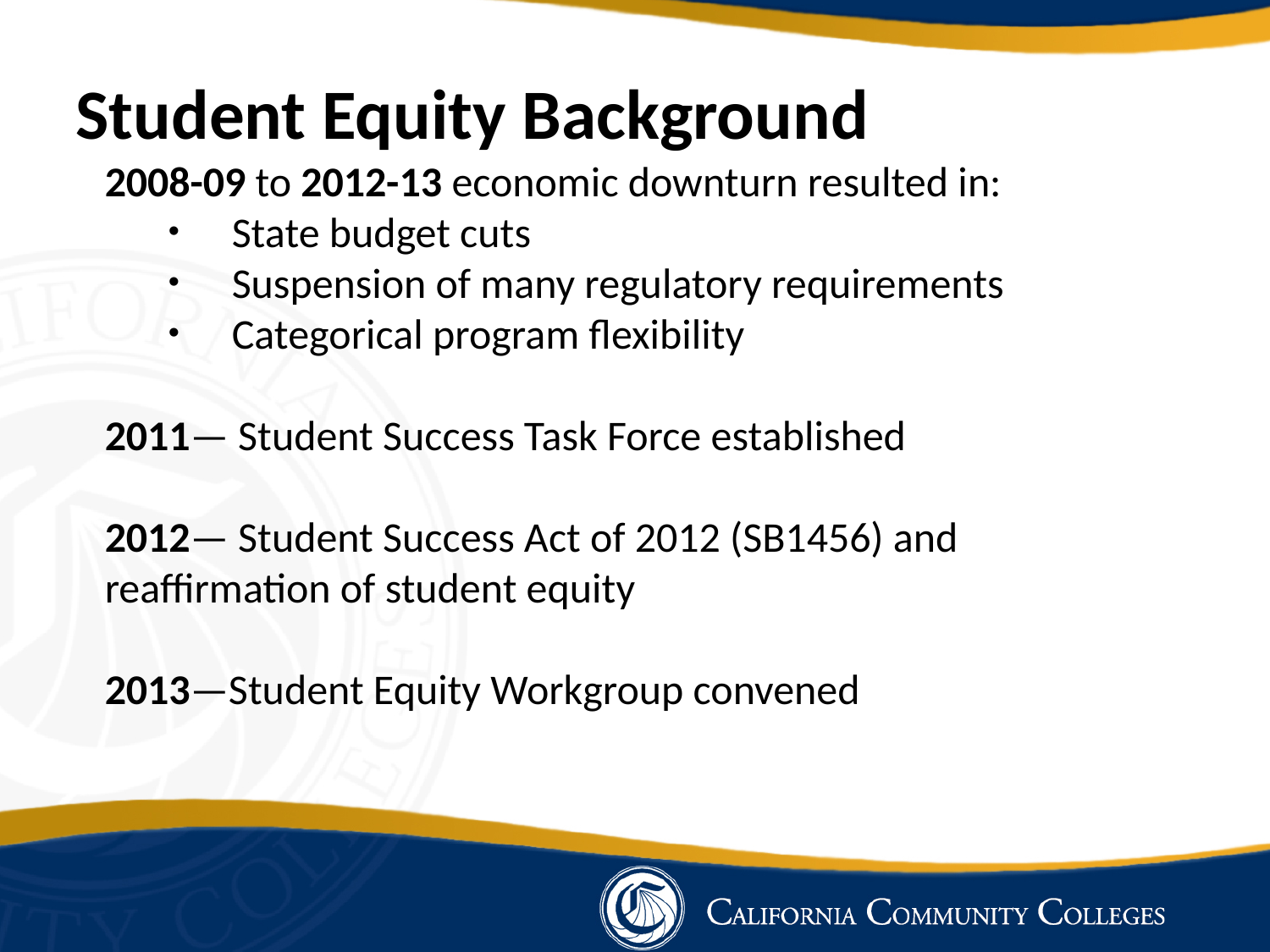

Student Equity Background
2008-09 to 2012-13 economic downturn resulted in:
State budget cuts
Suspension of many regulatory requirements
Categorical program flexibility

2011— Student Success Task Force established

2012— Student Success Act of 2012 (SB1456) and 	reaffirmation of student equity

2013—Student Equity Workgroup convened